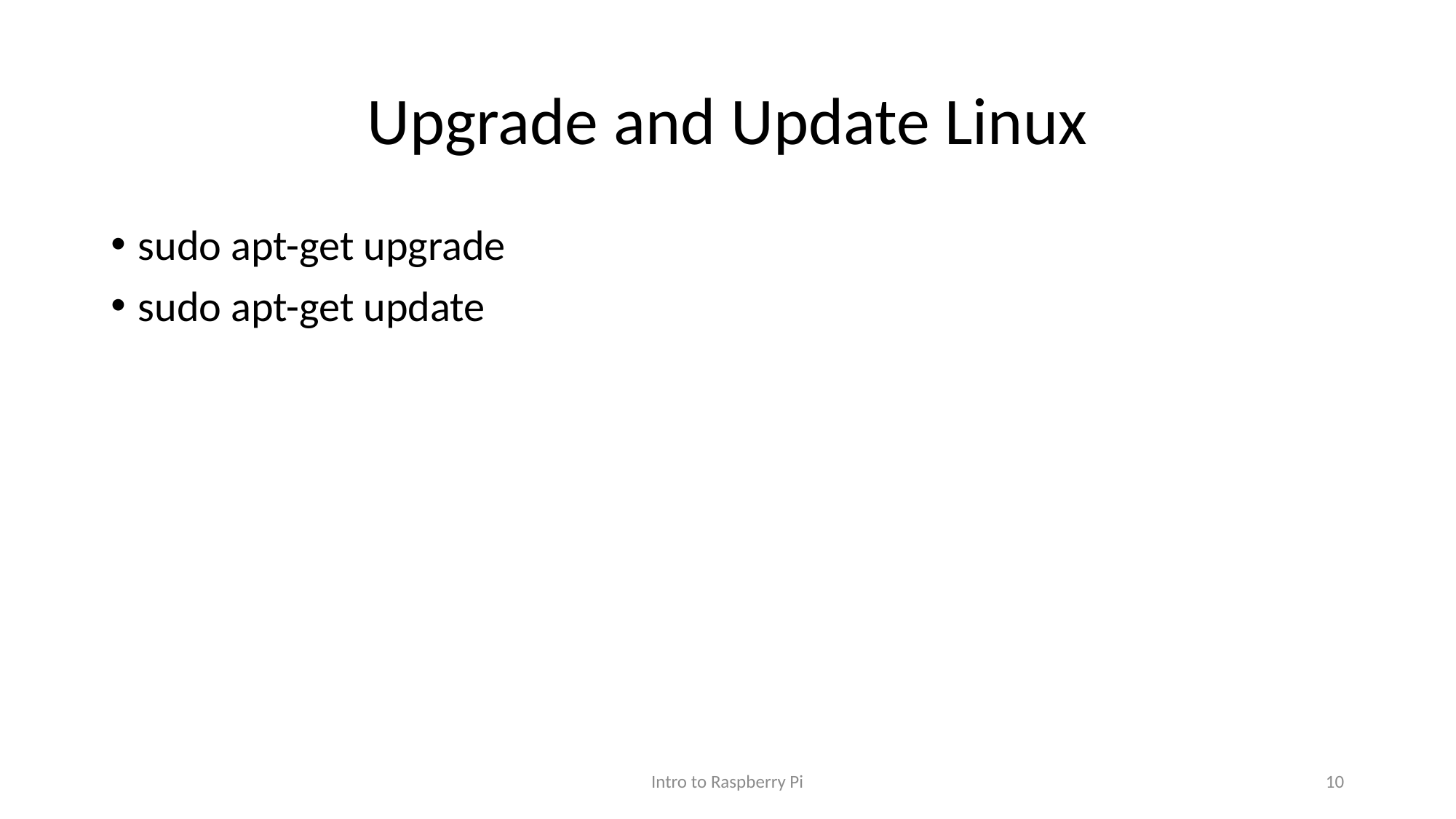

# Upgrade and Update Linux
sudo apt-get upgrade
sudo apt-get update
Intro to Raspberry Pi
10